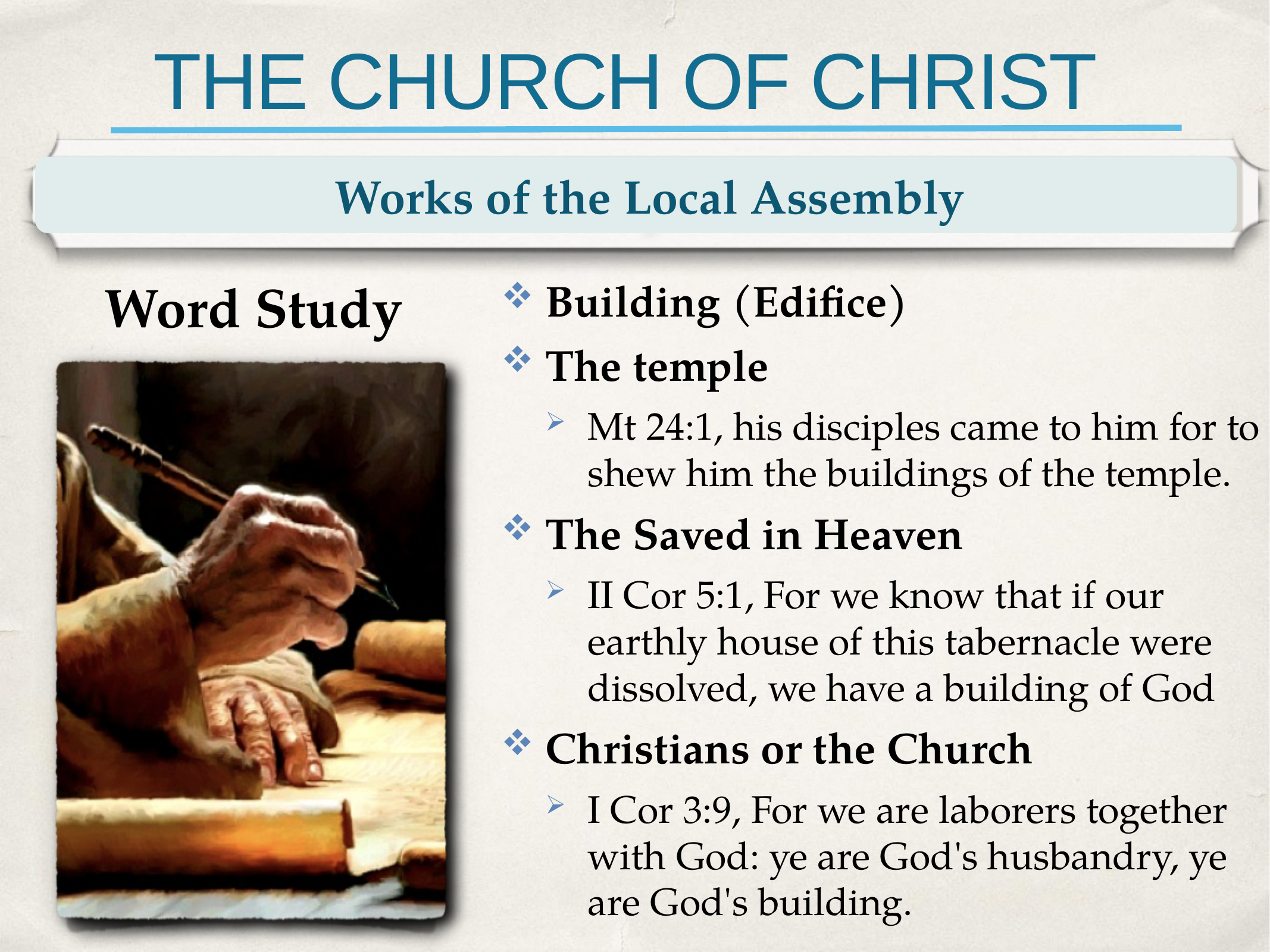

# THE CHURCH OF CHRIST
Works of the Local Assembly
Word Study
Building (Edifice)
The temple
Mt 24:1, his disciples came to him for to shew him the buildings of the temple.
The Saved in Heaven
II Cor 5:1, For we know that if our earthly house of this tabernacle were dissolved, we have a building of God
Christians or the Church
I Cor 3:9, For we are laborers together with God: ye are God's husbandry, ye are God's building.